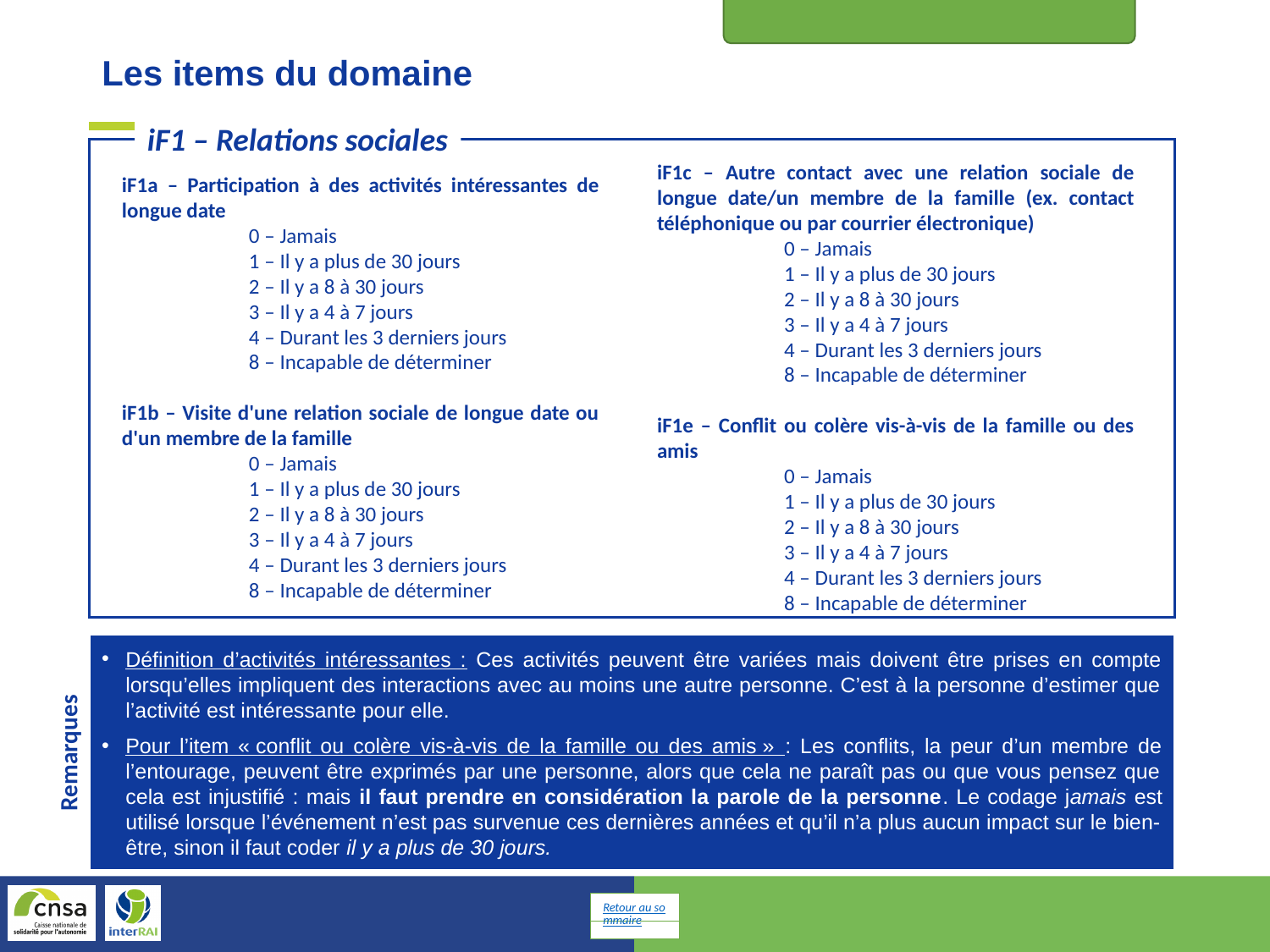

Bien être psycho social
Les items du domaine
iF1 – Relations sociales

iF1a – Participation à des activités intéressantes de longue date
	0 – Jamais
	1 – Il y a plus de 30 jours
	2 – Il y a 8 à 30 jours
	3 – Il y a 4 à 7 jours
	4 – Durant les 3 derniers jours
	8 – Incapable de déterminer

iF1b – Visite d'une relation sociale de longue date ou d'un membre de la famille
	0 – Jamais
	1 – Il y a plus de 30 jours
	2 – Il y a 8 à 30 jours
	3 – Il y a 4 à 7 jours
	4 – Durant les 3 derniers jours
	8 – Incapable de déterminer
iF1c – Autre contact avec une relation sociale de longue date/un membre de la famille (ex. contact téléphonique ou par courrier électronique)
	0 – Jamais
	1 – Il y a plus de 30 jours
	2 – Il y a 8 à 30 jours
	3 – Il y a 4 à 7 jours
	4 – Durant les 3 derniers jours
	8 – Incapable de déterminer

iF1e – Conflit ou colère vis-à-vis de la famille ou des amis
	0 – Jamais
	1 – Il y a plus de 30 jours
	2 – Il y a 8 à 30 jours
	3 – Il y a 4 à 7 jours
	4 – Durant les 3 derniers jours
	8 – Incapable de déterminer
Définition d’activités intéressantes : Ces activités peuvent être variées mais doivent être prises en compte lorsqu’elles impliquent des interactions avec au moins une autre personne. C’est à la personne d’estimer que l’activité est intéressante pour elle.
Pour l’item « conflit ou colère vis-à-vis de la famille ou des amis » : Les conflits, la peur d’un membre de l’entourage, peuvent être exprimés par une personne, alors que cela ne paraît pas ou que vous pensez que cela est injustifié : mais il faut prendre en considération la parole de la personne. Le codage jamais est utilisé lorsque l’événement n’est pas survenue ces dernières années et qu’il n’a plus aucun impact sur le bien-être, sinon il faut coder il y a plus de 30 jours.
Remarques

Retour au sommaire